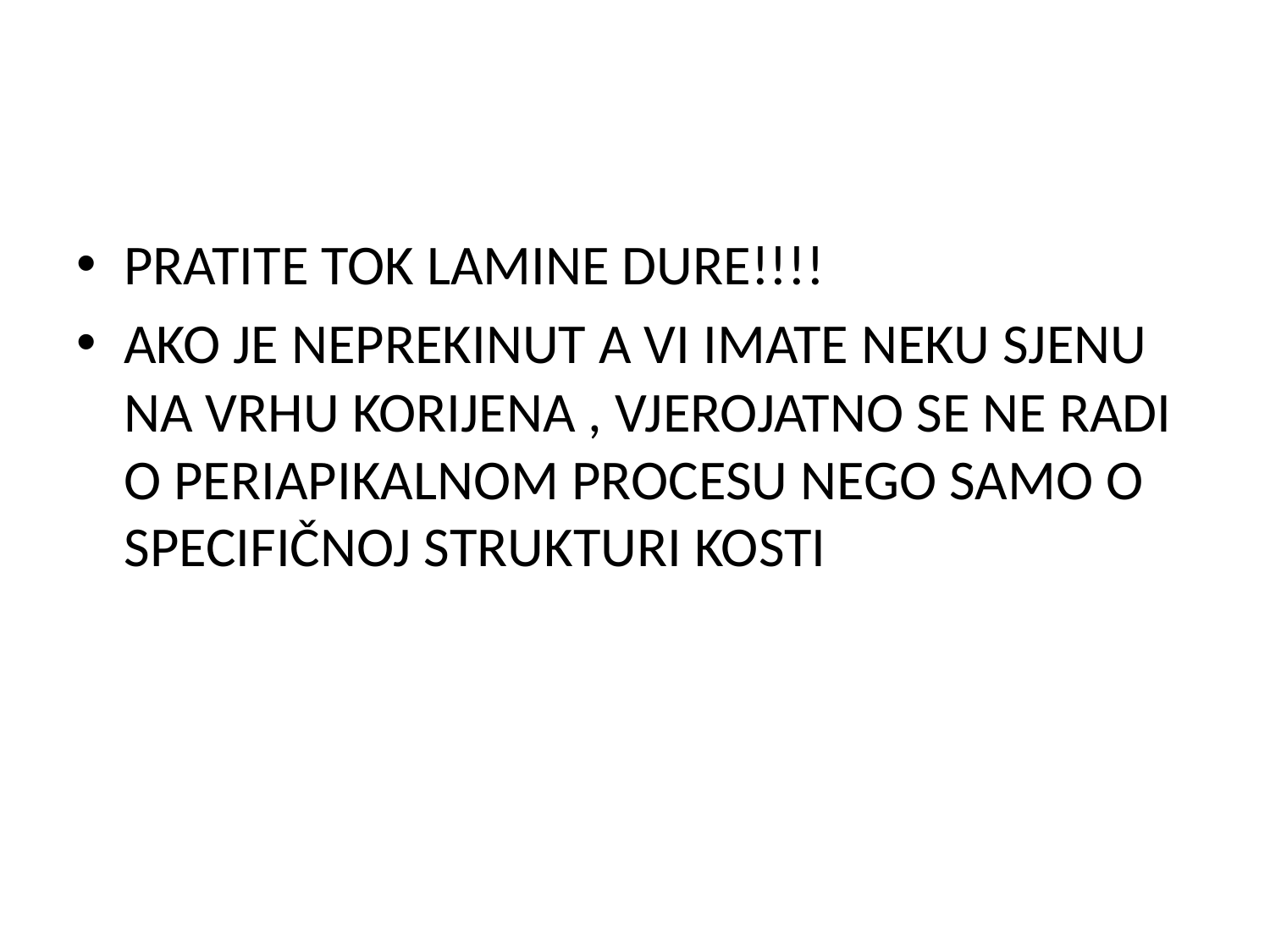

#
PRATITE TOK LAMINE DURE!!!!
AKO JE NEPREKINUT A VI IMATE NEKU SJENU NA VRHU KORIJENA , VJEROJATNO SE NE RADI O PERIAPIKALNOM PROCESU NEGO SAMO O SPECIFIČNOJ STRUKTURI KOSTI